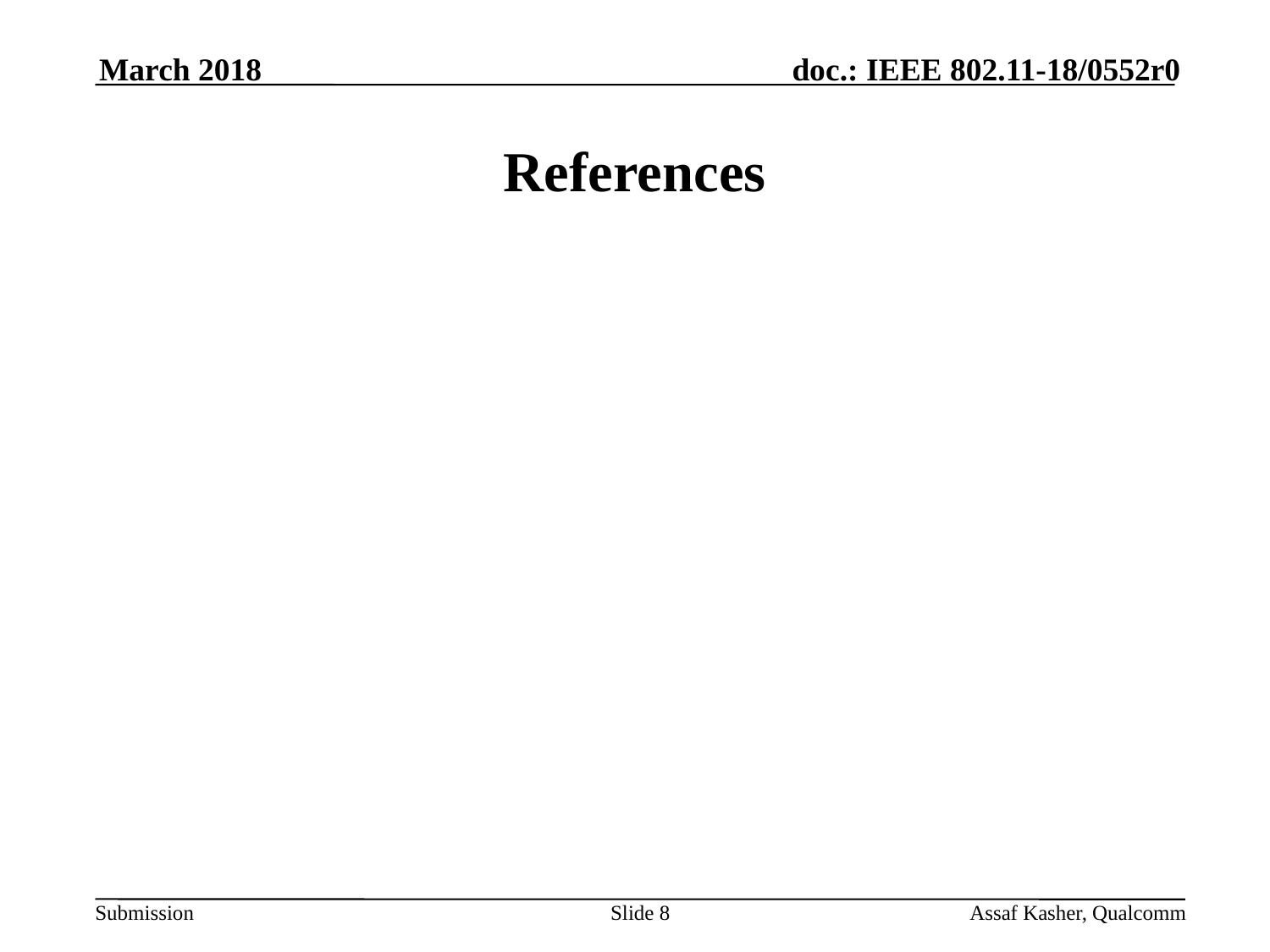

March 2018
# References

Slide 8
Assaf Kasher, Qualcomm